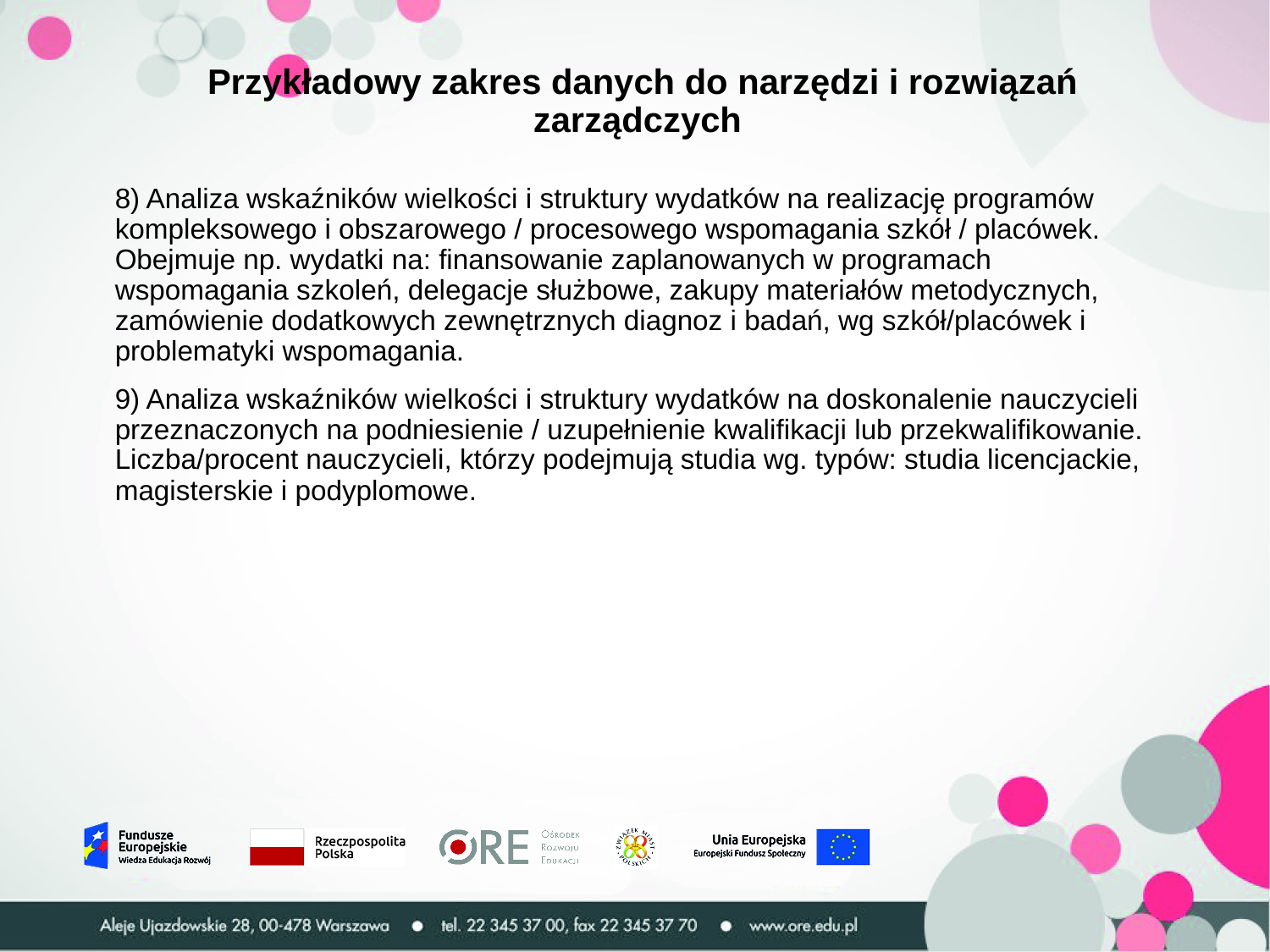

# Przykładowy zakres danych do narzędzi i rozwiązań zarządczych

8) Analiza wskaźników wielkości i struktury wydatków na realizację programów    kompleksowego i obszarowego / procesowego wspomagania szkół / placówek. Obejmuje np. wydatki na: finansowanie zaplanowanych w programach wspomagania szkoleń, delegacje służbowe, zakupy materiałów metodycznych, zamówienie dodatkowych zewnętrznych diagnoz i badań, wg szkół/placówek i problematyki wspomagania.
9) Analiza wskaźników wielkości i struktury wydatków na doskonalenie nauczycieli przeznaczonych na podniesienie / uzupełnienie kwalifikacji lub przekwalifikowanie. Liczba/procent nauczycieli, którzy podejmują studia wg. typów: studia licencjackie, magisterskie i podyplomowe.